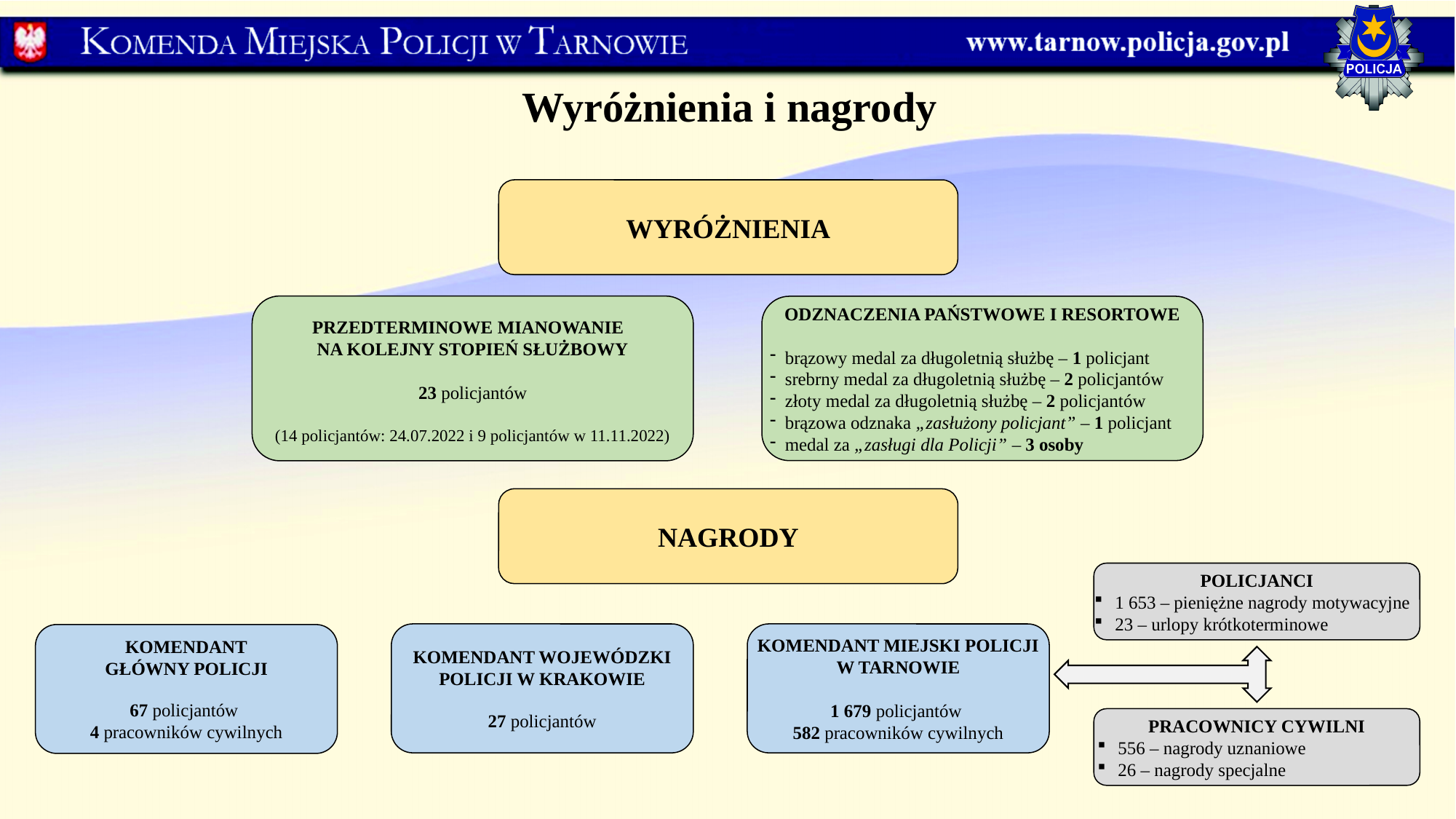

Wyróżnienia i nagrody

WYRÓŻNIENIA

PRZEDTERMINOWE MIANOWANIE
NA KOLEJNY STOPIEŃ SŁUŻBOWY

23 policjantów

(14 policjantów: 24.07.2022 i 9 policjantów w 11.11.2022)

ODZNACZENIA PAŃSTWOWE I RESORTOWE

  brązowy medal za długoletnią służbę – 1 policjant
  srebrny medal za długoletnią służbę – 2 policjantów
  złoty medal za długoletnią służbę – 2 policjantów
  brązowa odznaka „zasłużony policjant” – 1 policjant
  medal za „zasługi dla Policji” – 3 osoby

NAGRODY

POLICJANCI
1 653 – pieniężne nagrody motywacyjne
23 – urlopy krótkoterminowe

KOMENDANT WOJEWÓDZKI
POLICJI W KRAKOWIE

27 policjantów
KOMENDANT MIEJSKI POLICJI
W TARNOWIE

1 679 policjantów
582 pracowników cywilnych
KOMENDANT
GŁÓWNY POLICJI

67 policjantów
4 pracowników cywilnych
PRACOWNICY CYWILNI
556 – nagrody uznaniowe
26 – nagrody specjalne